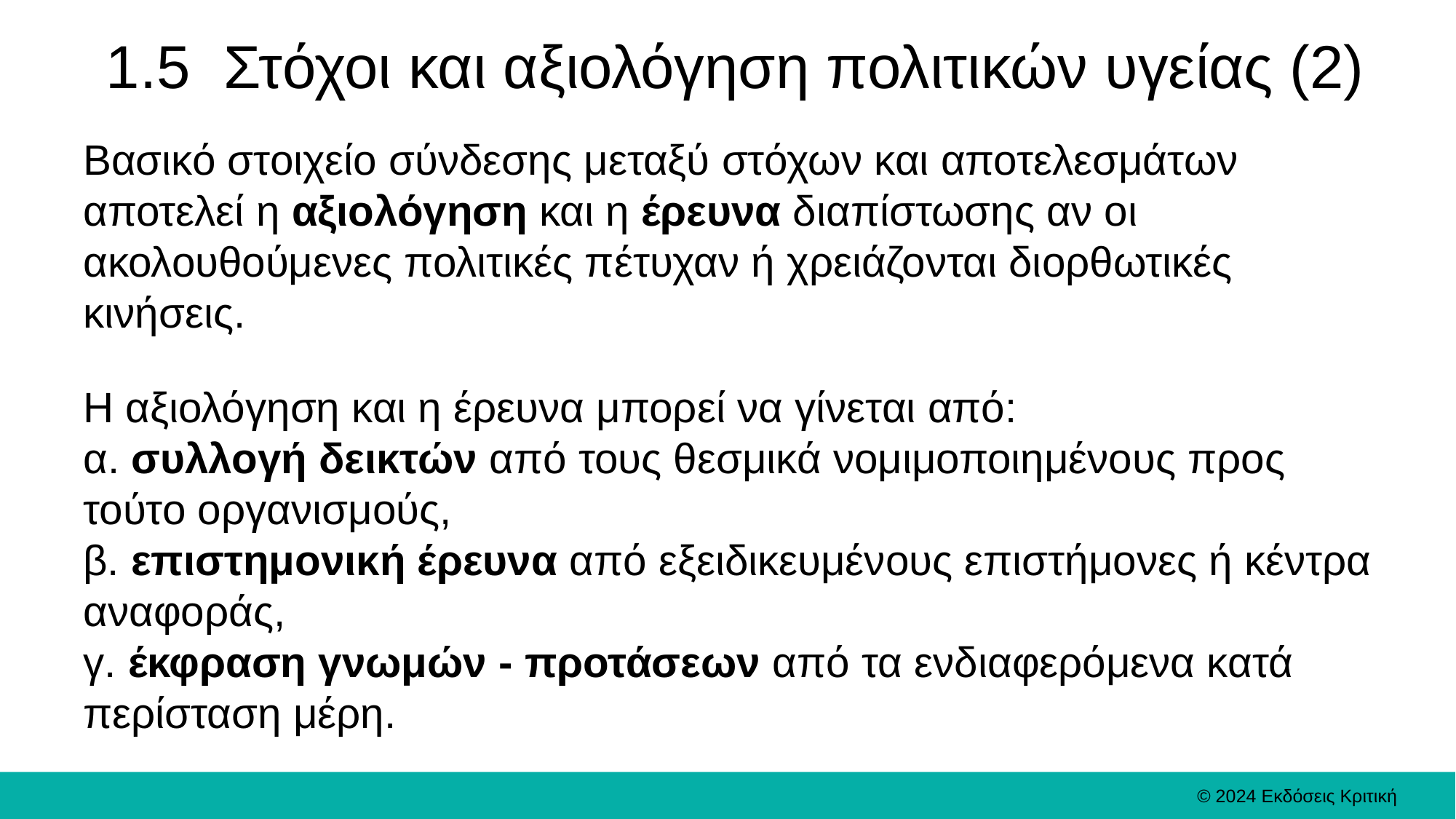

# 1.5  Στόχοι και αξιολόγηση πολιτικών υγείας (2)

Βασικό στοιχείο σύνδεσης μεταξύ στόχων και αποτελεσμάτων αποτελεί η αξιολόγηση και η έρευνα διαπίστωσης αν οι ακολουθούμενες πολιτικές πέτυχαν ή χρειάζονται διορθωτικές κινήσεις.

Η αξιολόγηση και η έρευνα μπορεί να γίνεται από:
α. συλλογή δεικτών από τους θεσμικά νομιμοποιημένους προς τούτο οργανισμούς,
β. επιστημονική έρευνα από εξειδικευμένους επιστήμονες ή κέντρα αναφοράς,
γ. έκφραση γνωμών - προτάσεων από τα ενδιαφερόμενα κατά περίσταση μέρη.

© 2024 Εκδόσεις Κριτική